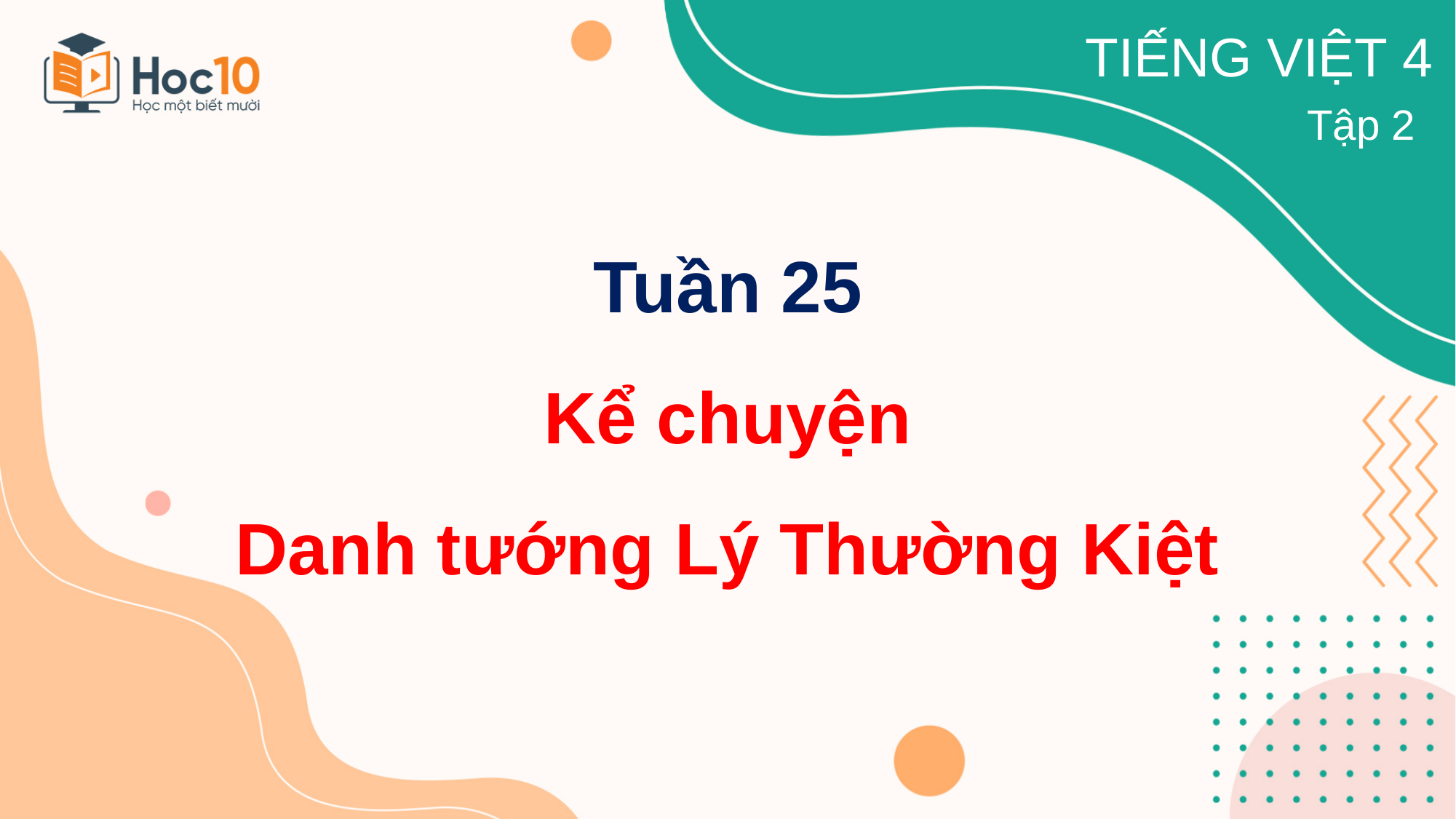

TIẾNG VIỆT 4
Tập 2
Tuần 25
Kể chuyện
Danh tướng Lý Thường Kiệt